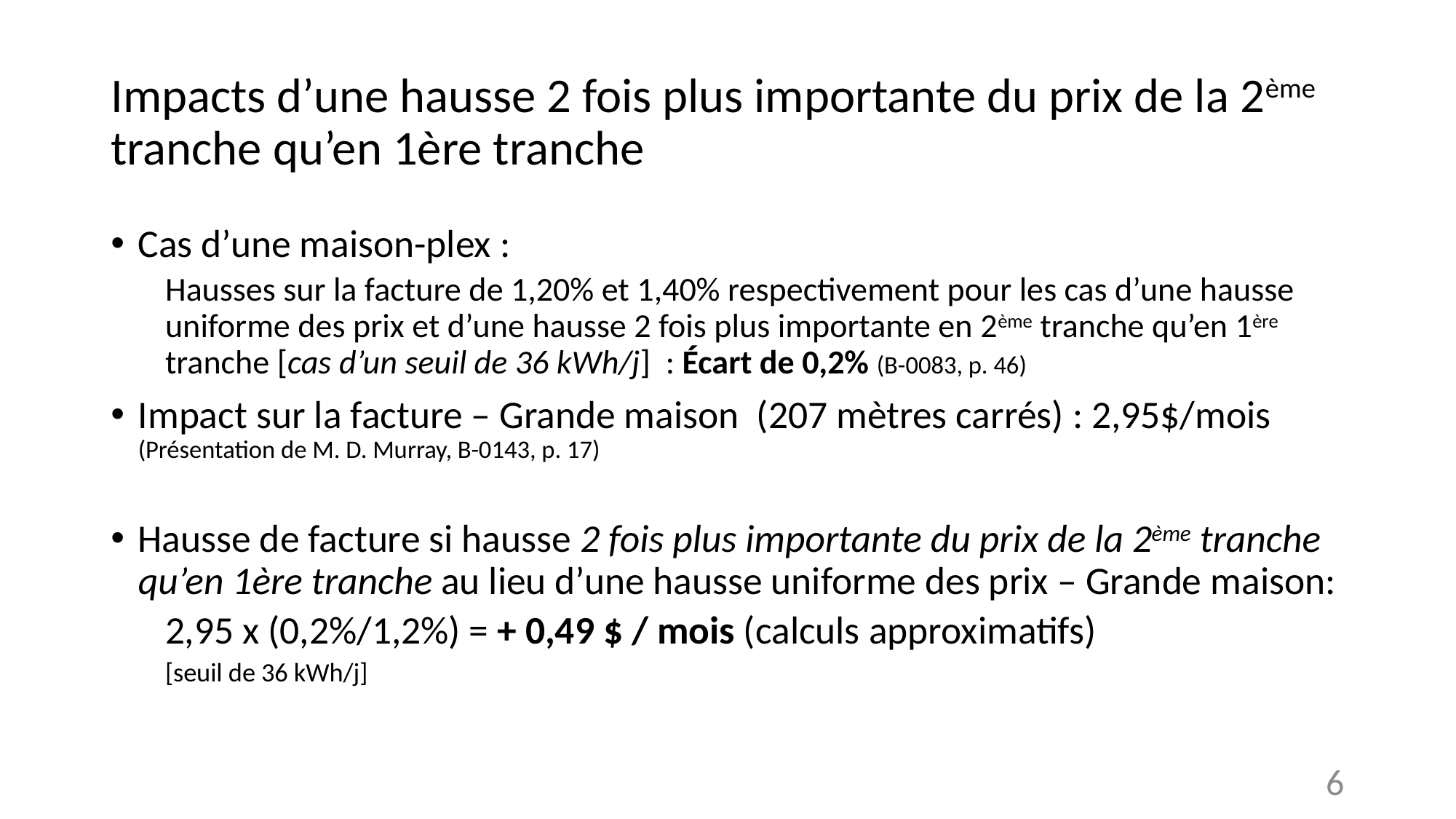

# Impacts d’une hausse 2 fois plus importante du prix de la 2ème tranche qu’en 1ère tranche
Cas d’une maison-plex :
Hausses sur la facture de 1,20% et 1,40% respectivement pour les cas d’une hausse uniforme des prix et d’une hausse 2 fois plus importante en 2ème tranche qu’en 1ère tranche [cas d’un seuil de 36 kWh/j]  : Écart de 0,2% (B-0083, p. 46)
Impact sur la facture – Grande maison  (207 mètres carrés) : 2,95$/mois (Présentation de M. D. Murray, B-0143, p. 17)

Hausse de facture si hausse 2 fois plus importante du prix de la 2ème tranche qu’en 1ère tranche au lieu d’une hausse uniforme des prix – Grande maison:
2,95 x (0,2%/1,2%) = + 0,49 $ / mois (calculs approximatifs)
[seuil de 36 kWh/j]

6